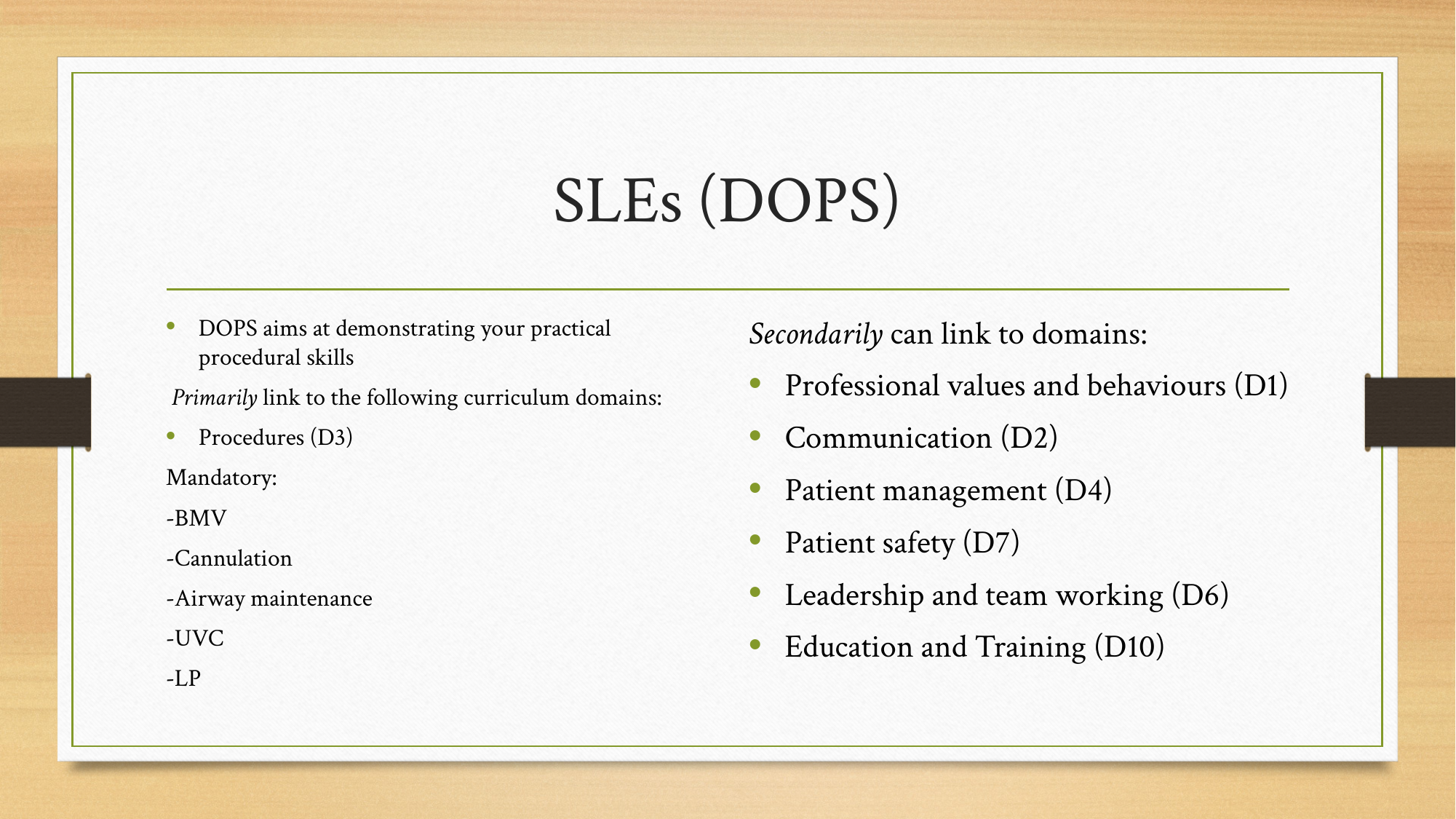

# SLEs (DOPS)
DOPS aims at demonstrating your practical procedural skills
 Primarily link to the following curriculum domains:
Procedures (D3)
Mandatory:
-BMV
-Cannulation
-Airway maintenance
-UVC
-LP

Secondarily can link to domains:
Professional values and behaviours (D1)
Communication (D2)
Patient management (D4)
Patient safety (D7)
Leadership and team working (D6)
Education and Training (D10)